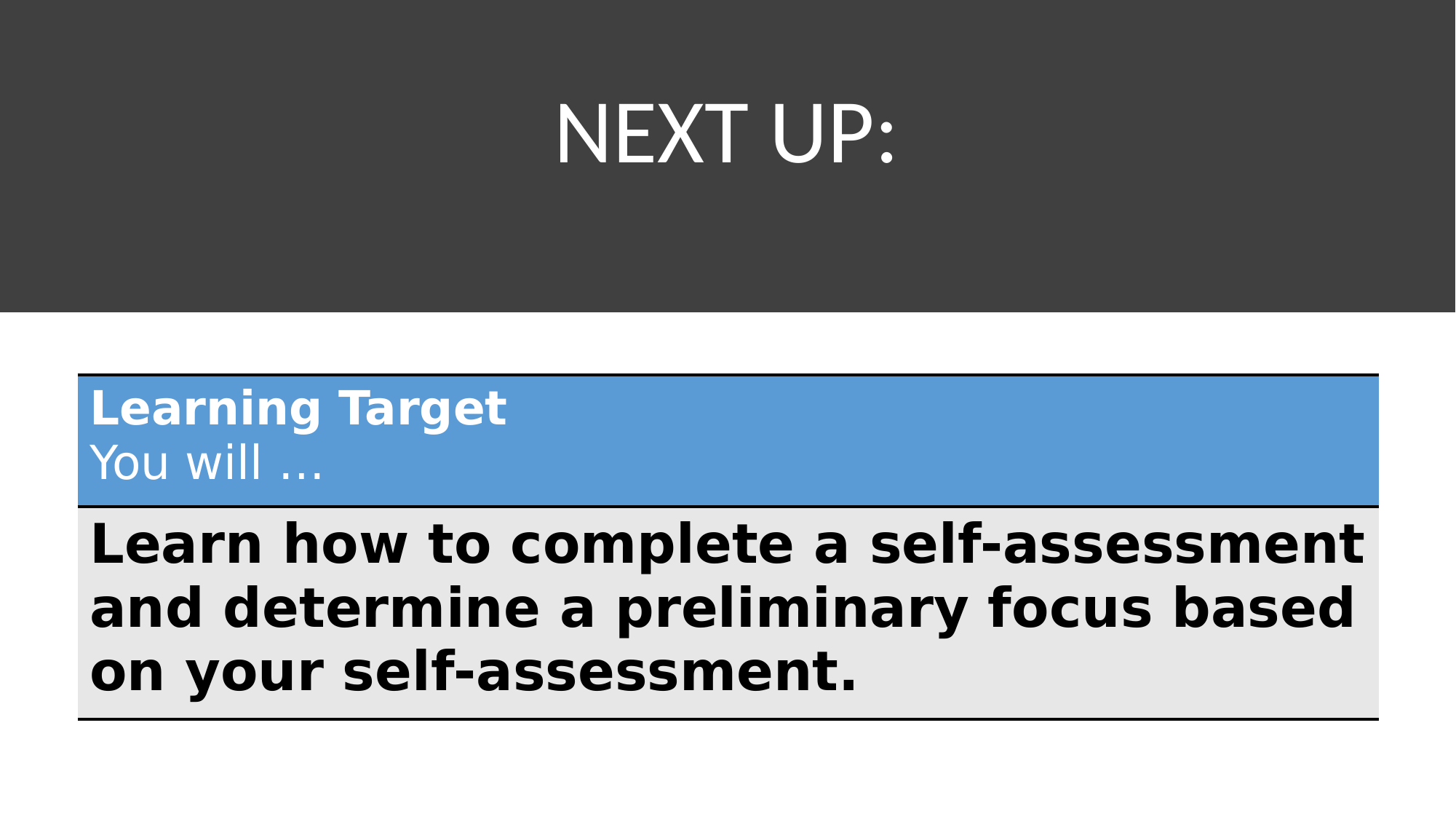

# NEXT UP:
| Learning Target You will … |
| --- |
| Learn how to complete a self-assessment and determine a preliminary focus based on your self-assessment. |